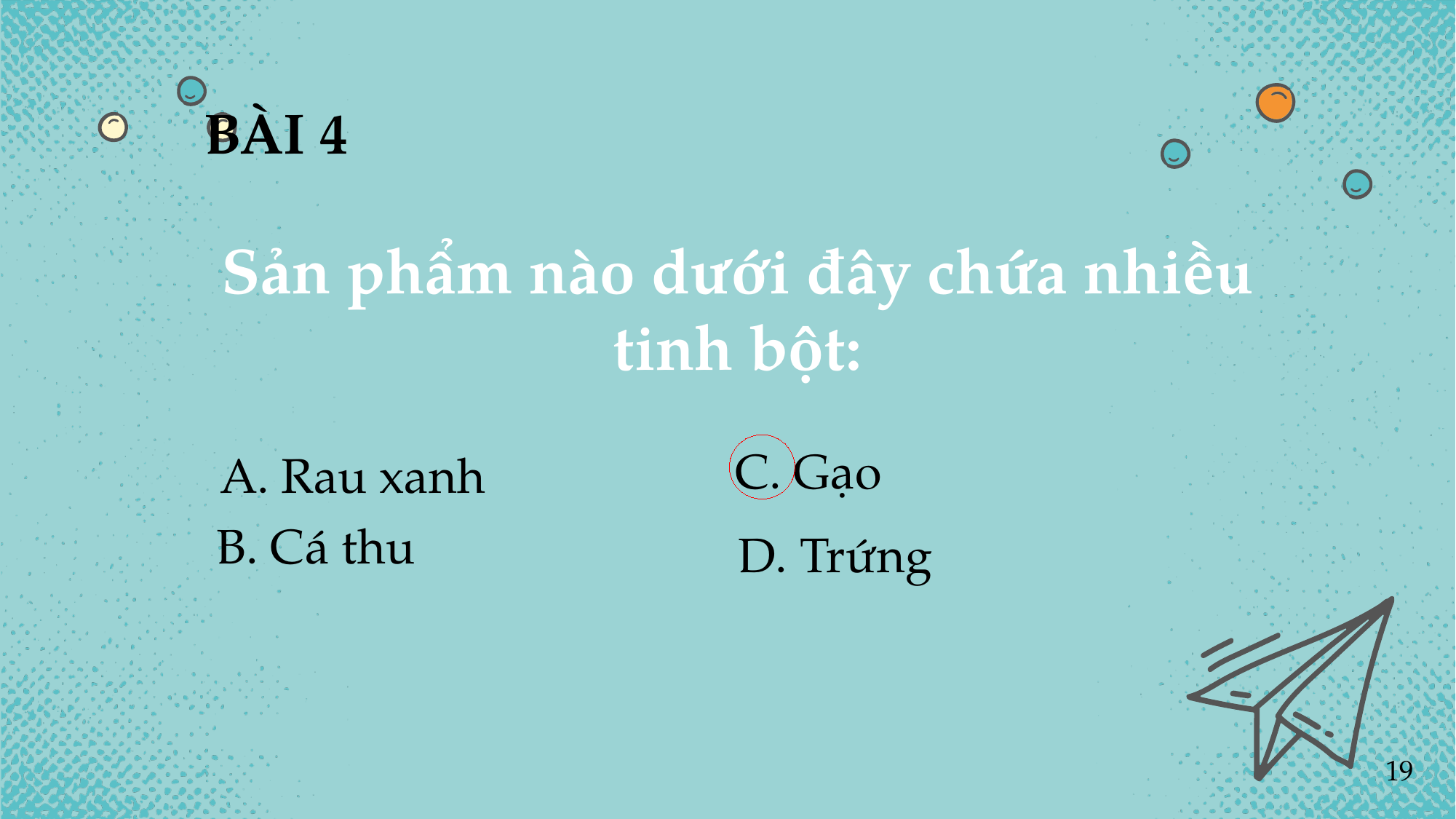

BÀI 4
# Sản phẩm nào dưới đây chứa nhiều tinh bột:
A. Rau xanh
C. Gạo

B. Cá thu
D. Trứng

19